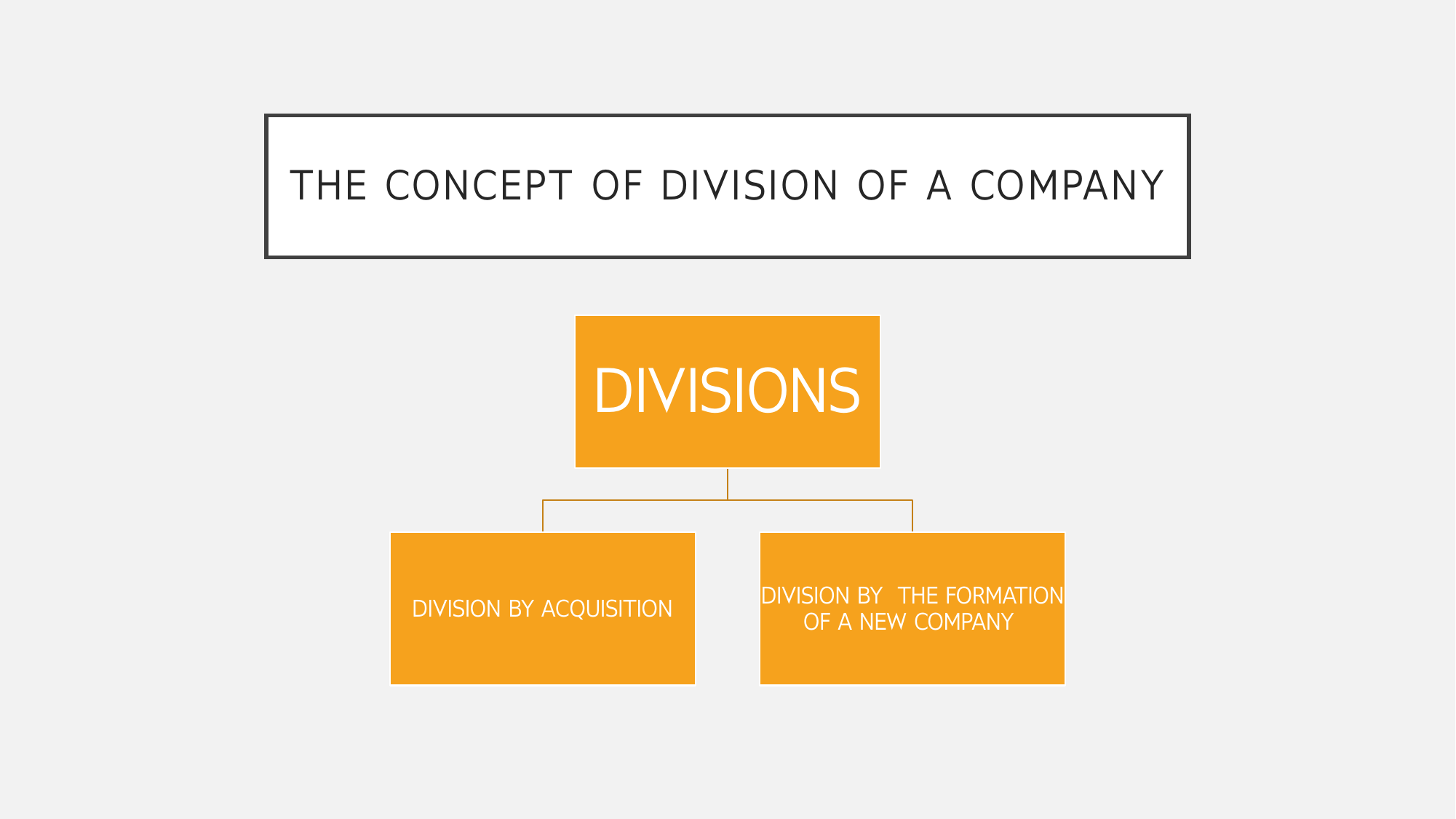

# The concept of division of a company
DIVISIONS
DIVISION BY ACQUISITION
DIVISION BY  THE FORMATION OF A NEW COMPANY